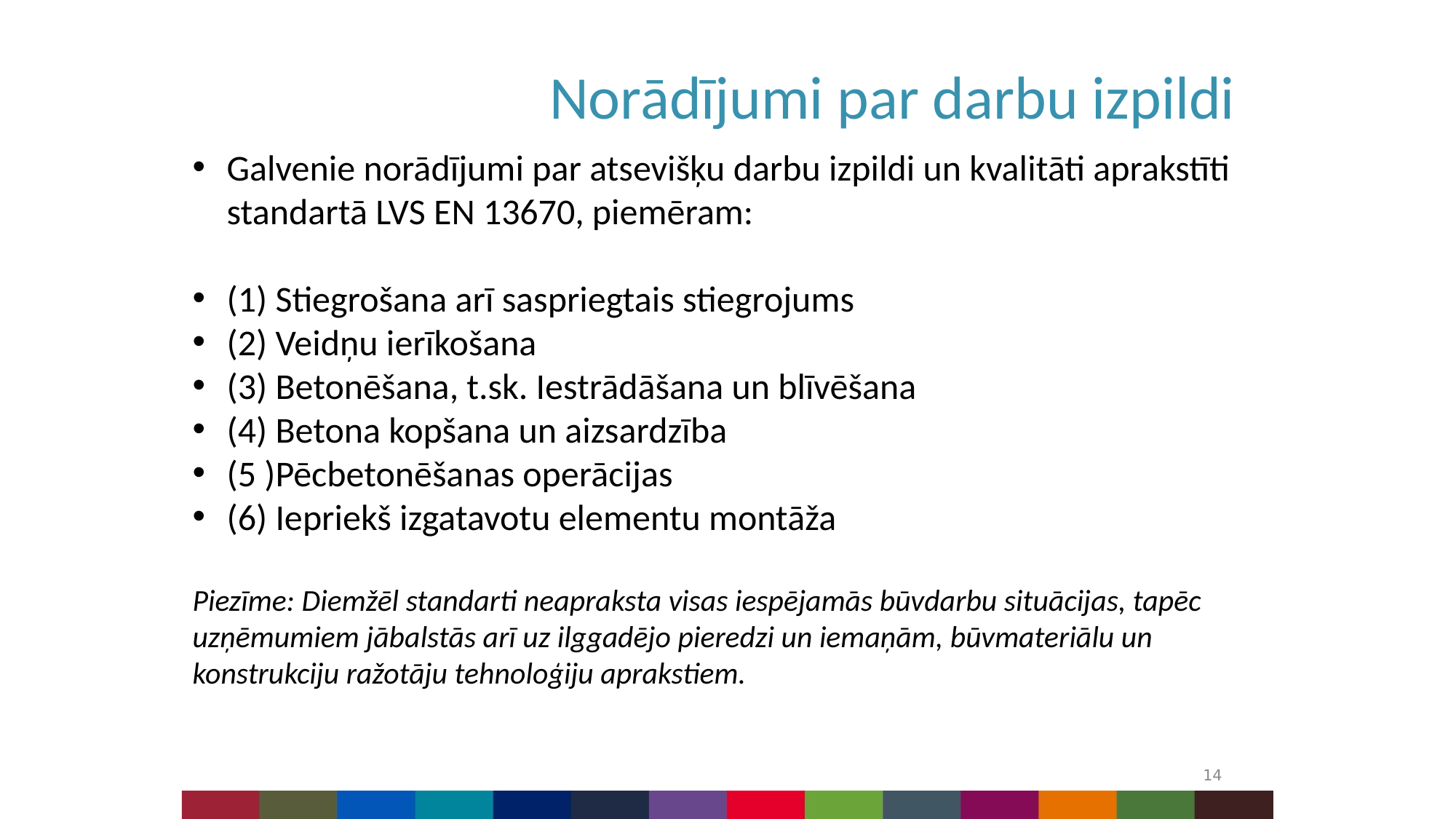

Norādījumi par darbu izpildi
Galvenie norādījumi par atsevišķu darbu izpildi un kvalitāti aprakstīti standartā LVS EN 13670, piemēram:

(1) Stiegrošana arī saspriegtais stiegrojums
(2) Veidņu ierīkošana
(3) Betonēšana, t.sk. Iestrādāšana un blīvēšana
(4) Betona kopšana un aizsardzība
(5 )Pēcbetonēšanas operācijas
(6) Iepriekš izgatavotu elementu montāža

Piezīme: Diemžēl standarti neapraksta visas iespējamās būvdarbu situācijas, tapēc uzņēmumiem jābalstās arī uz ilggadējo pieredzi un iemaņām, būvmateriālu un konstrukciju ražotāju tehnoloģiju aprakstiem.

14